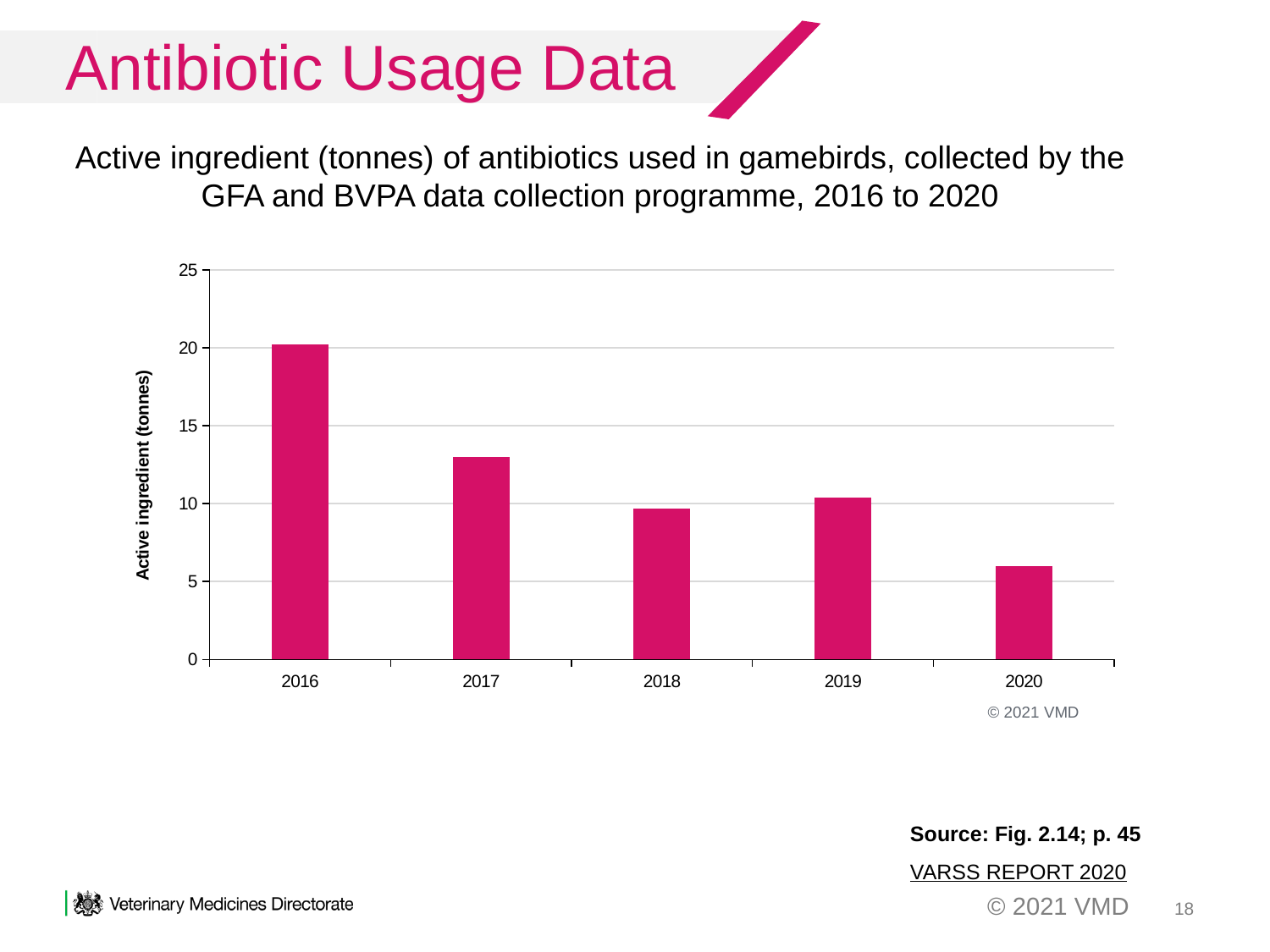

# Antibiotic Usage Data

Active ingredient (tonnes) of antibiotics used in gamebirds, collected by the GFA and BVPA data collection programme, 2016 to 2020

### Chart

| Category | Total |
|---|---|
| 2016 | 20.2 |
| 2017 | 13.0 |
| 2018 | 9.7 |
| 2019 | 10.4 |
| 2020 | 6.0 |
© 2021 VMD
Source: Fig. 2.14; p. 45
VARSS REPORT 2020
18